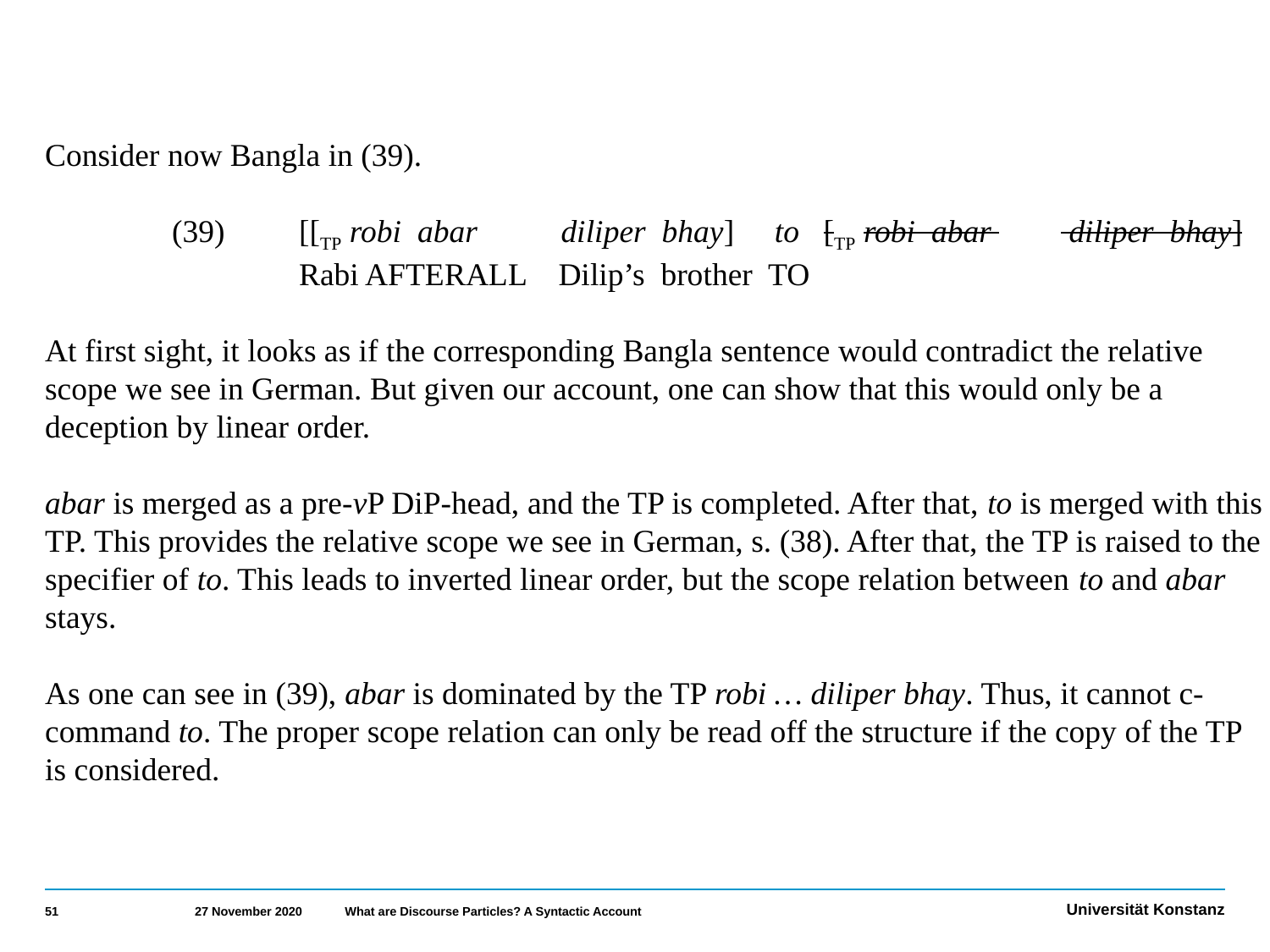

Consider now Bangla in (39).

	(39)	[[TP robi  abar 	 diliper  bhay]     to   [TP robi  abar 	 diliper  bhay]
       		Rabi AFTERALL    Dilip’s  brother  TO

At first sight, it looks as if the corresponding Bangla sentence would contradict the relative scope we see in German. But given our account, one can show that this would only be a deception by linear order.

abar is merged as a pre-vP DiP-head, and the TP is completed. After that, to is merged with this TP. This provides the relative scope we see in German, s. (38). After that, the TP is raised to the specifier of to. This leads to inverted linear order, but the scope relation between to and abar stays.

As one can see in (39), abar is dominated by the TP robi … diliper bhay. Thus, it cannot c-command to. The proper scope relation can only be read off the structure if the copy of the TP is considered.

51
27 November 2020
What are Discourse Particles? A Syntactic Account